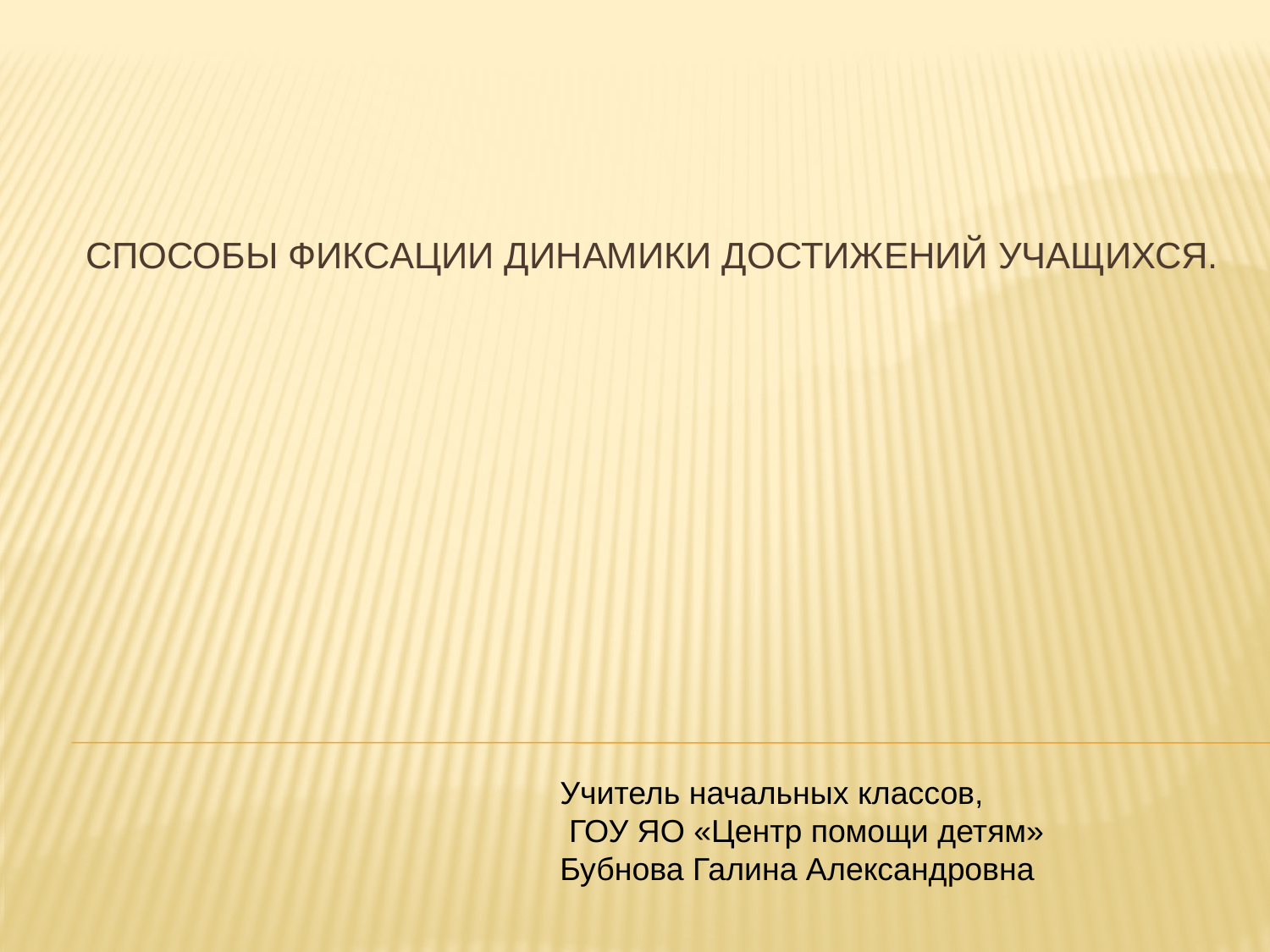

# Способы фиксации динамики достижений учащихся.
Учитель начальных классов,
 ГОУ ЯО «Центр помощи детям»
Бубнова Галина Александровна